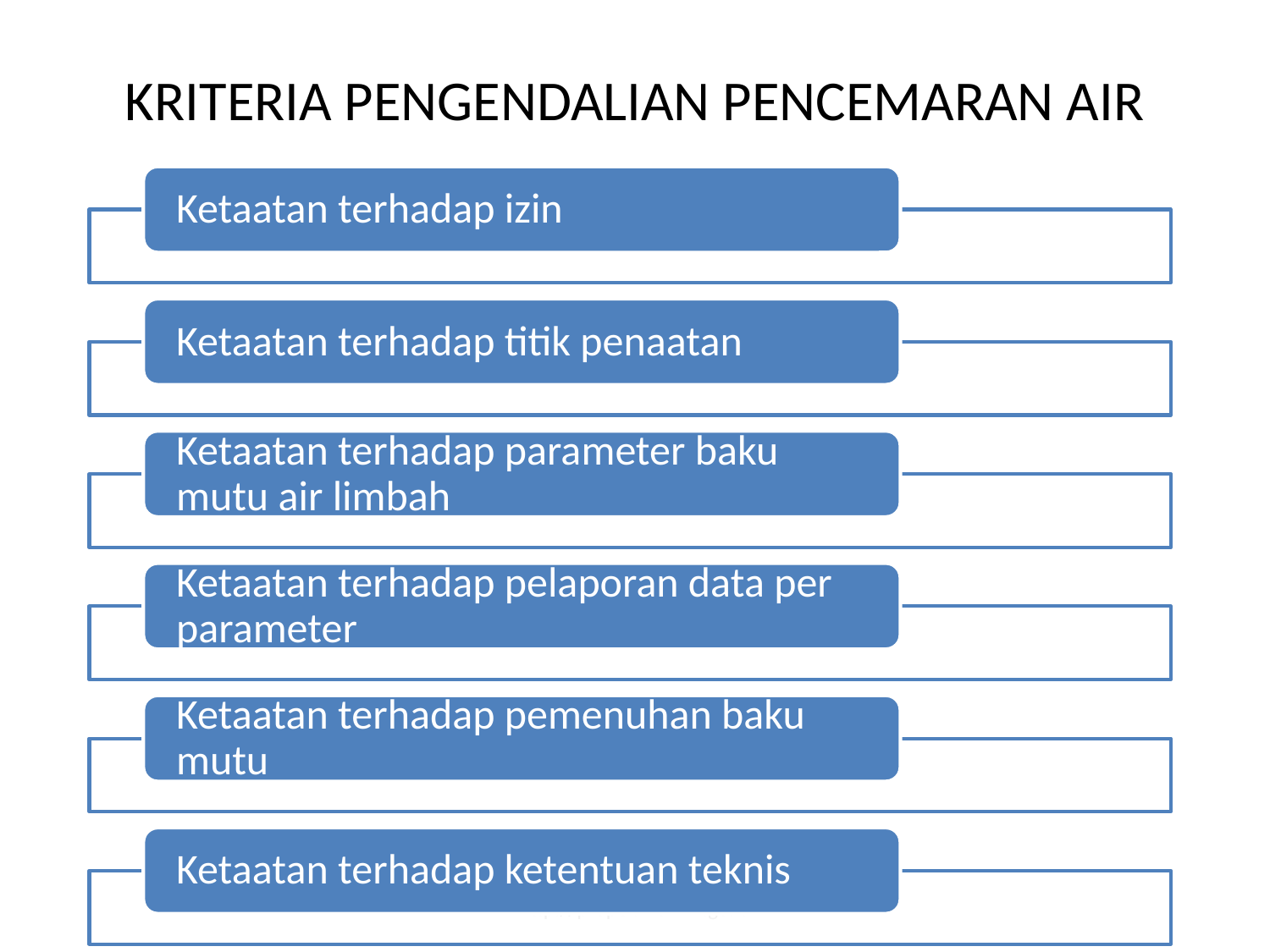

# KRITERIA PENGENDALIAN PENCEMARAN AIR
Ketaatan terhadap izin
Ketaatan terhadap titik penaatan
Ketaatan terhadap parameter baku mutu air limbah
Ketaatan terhadap pelaporan data per parameter
Ketaatan terhadap pemenuhan baku mutu
Ketaatan terhadap ketentuan teknis
http://proper.menlhk.go.id
8